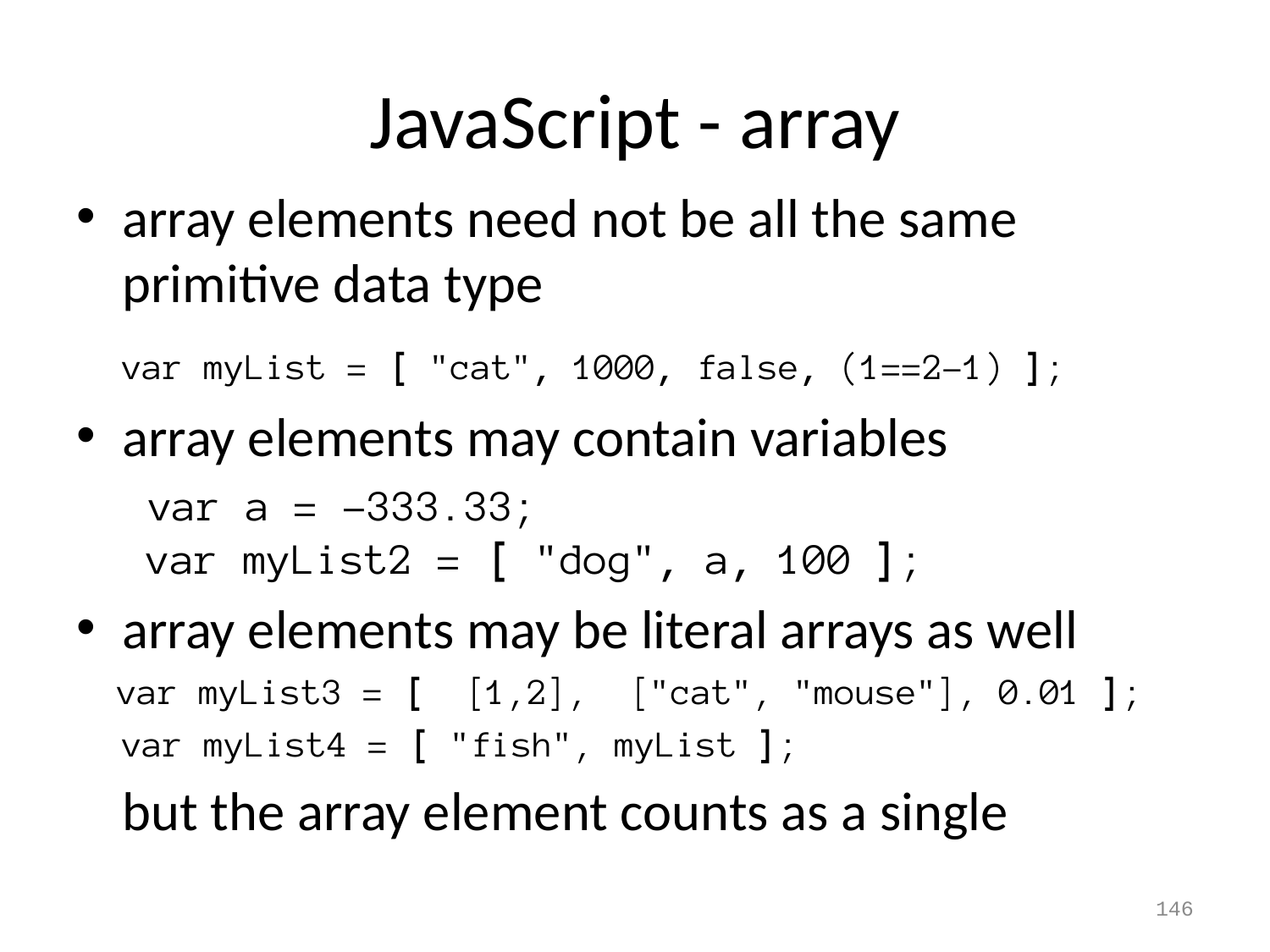

# JavaScript - array
array elements need not be all the same primitive data type
	var myList = [ "cat", 1000, false, (1==2-1) ];
array elements may contain variables
   var a = -333.33;
 var myList2 = [ "dog", a, 100 ];
array elements may be literal arrays as well
  var myList3 = [  [1,2],  ["cat", "mouse"], 0.01 ];
	var myList4 = [ "fish", myList ];
		but the array element counts as a single

146